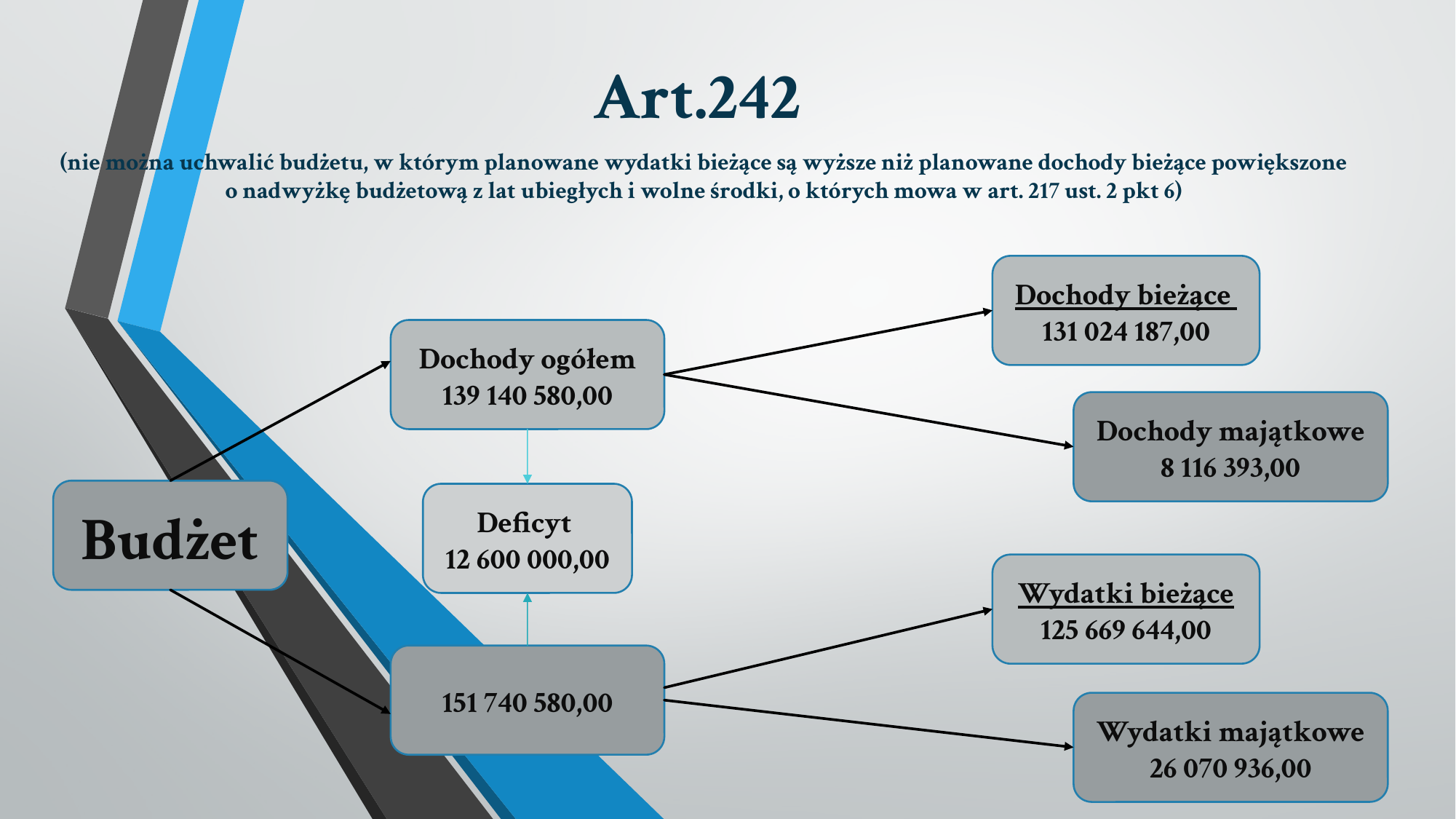

Art.242
(nie można uchwalić budżetu, w którym planowane wydatki bieżące są wyższe niż planowane dochody bieżące powiększone o nadwyżkę budżetową z lat ubiegłych i wolne środki, o których mowa w art. 217 ust. 2 pkt 6)
Dochody bieżące
131 024 187,00
Dochody ogółem
139 140 580,00
Dochody majątkowe
8 116 393,00
Budżet
Deficyt
12 600 000,00
Wydatki bieżące
125 669 644,00
151 740 580,00
Wydatki majątkowe
26 070 936,00